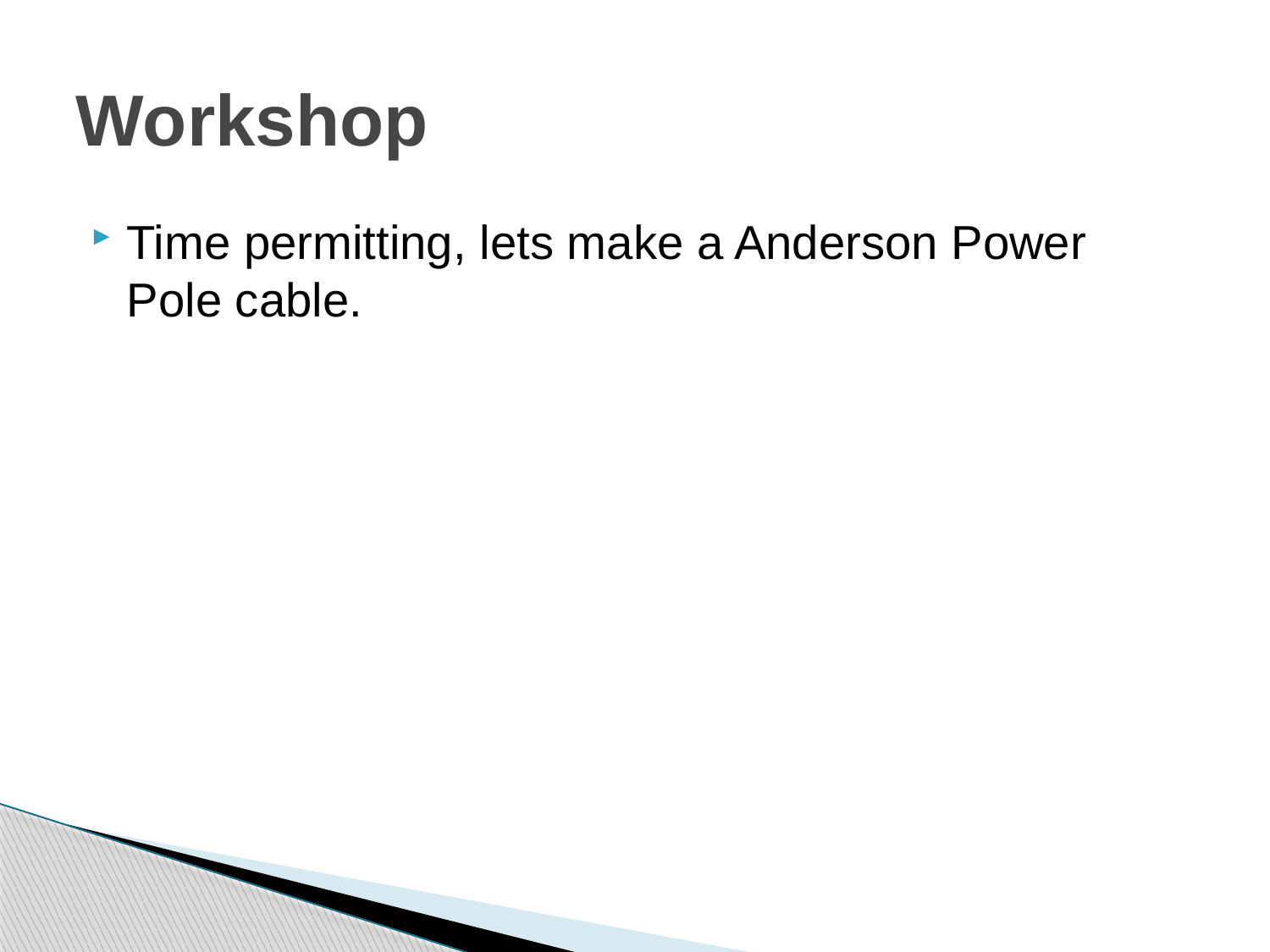

# Workshop
Time permitting, lets make a Anderson Power Pole cable.